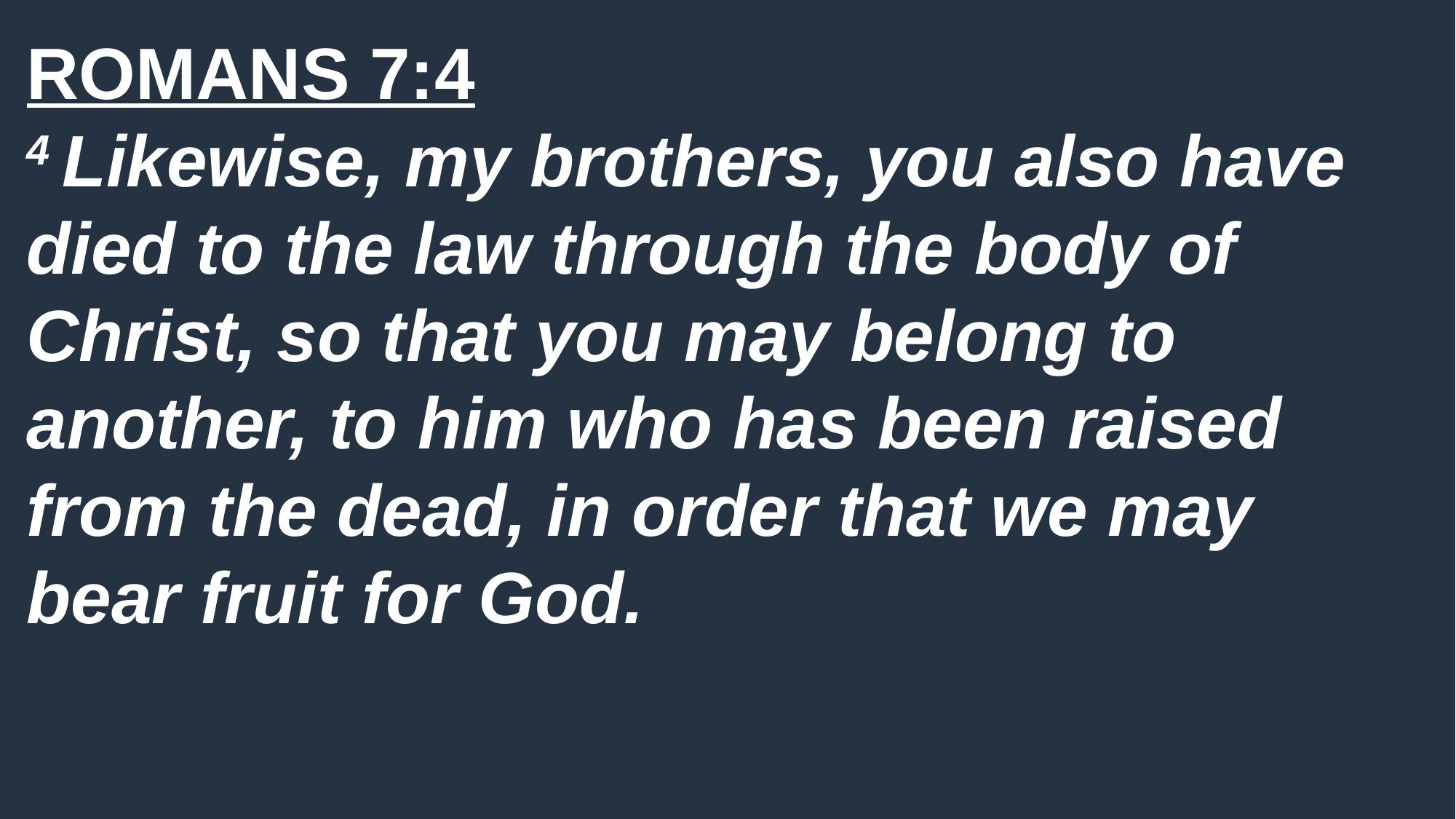

# ROMANS 7:4 4 Likewise, my brothers, you also have died to the law through the body of Christ, so that you may belong to another, to him who has been raised from the dead, in order that we may bear fruit for God.